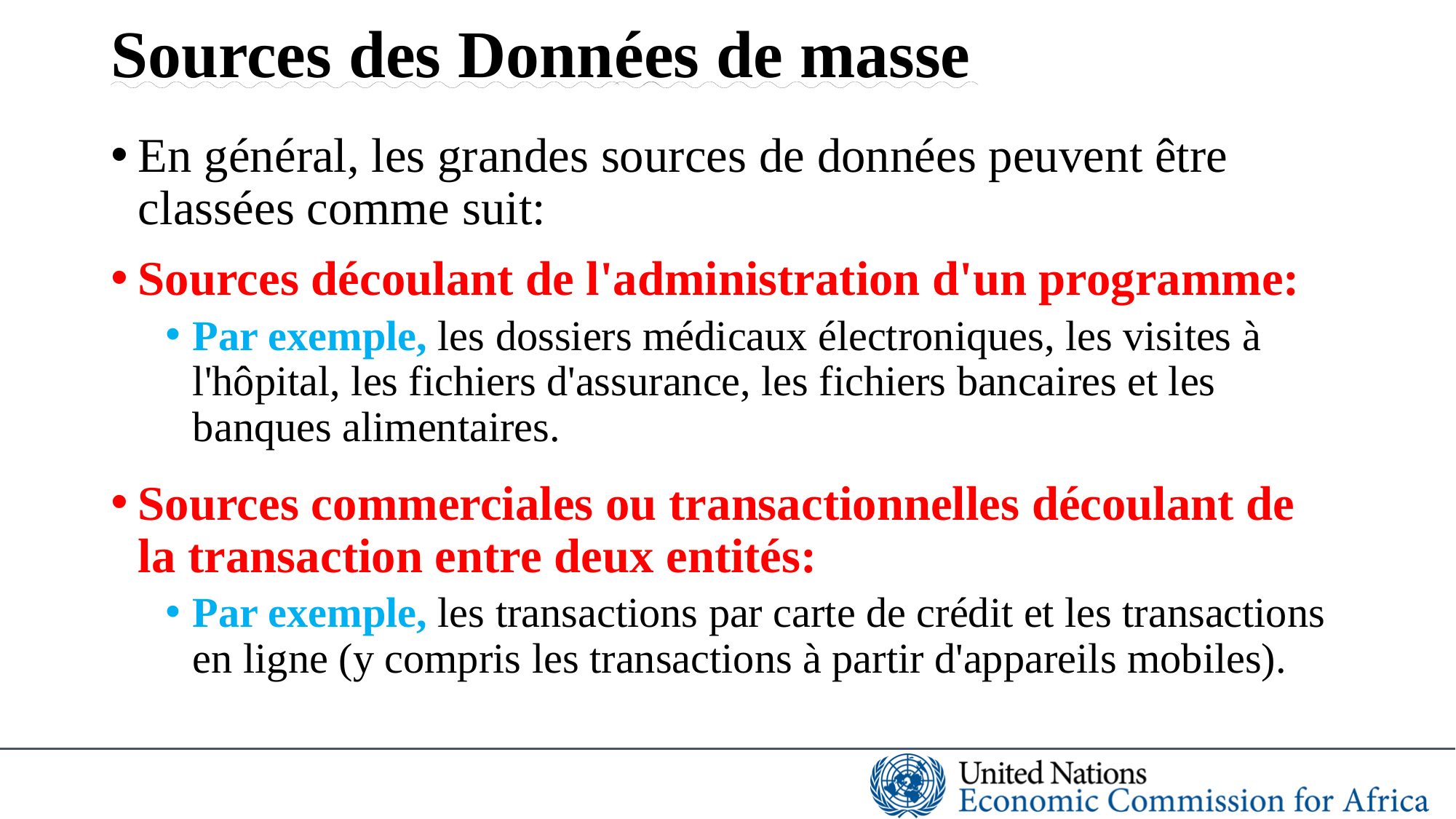

# Sources des Données de masse
En général, les grandes sources de données peuvent être classées comme suit:
Sources découlant de l'administration d'un programme:
Par exemple, les dossiers médicaux électroniques, les visites à l'hôpital, les fichiers d'assurance, les fichiers bancaires et les banques alimentaires.
Sources commerciales ou transactionnelles découlant de la transaction entre deux entités:
Par exemple, les transactions par carte de crédit et les transactions en ligne (y compris les transactions à partir d'appareils mobiles).